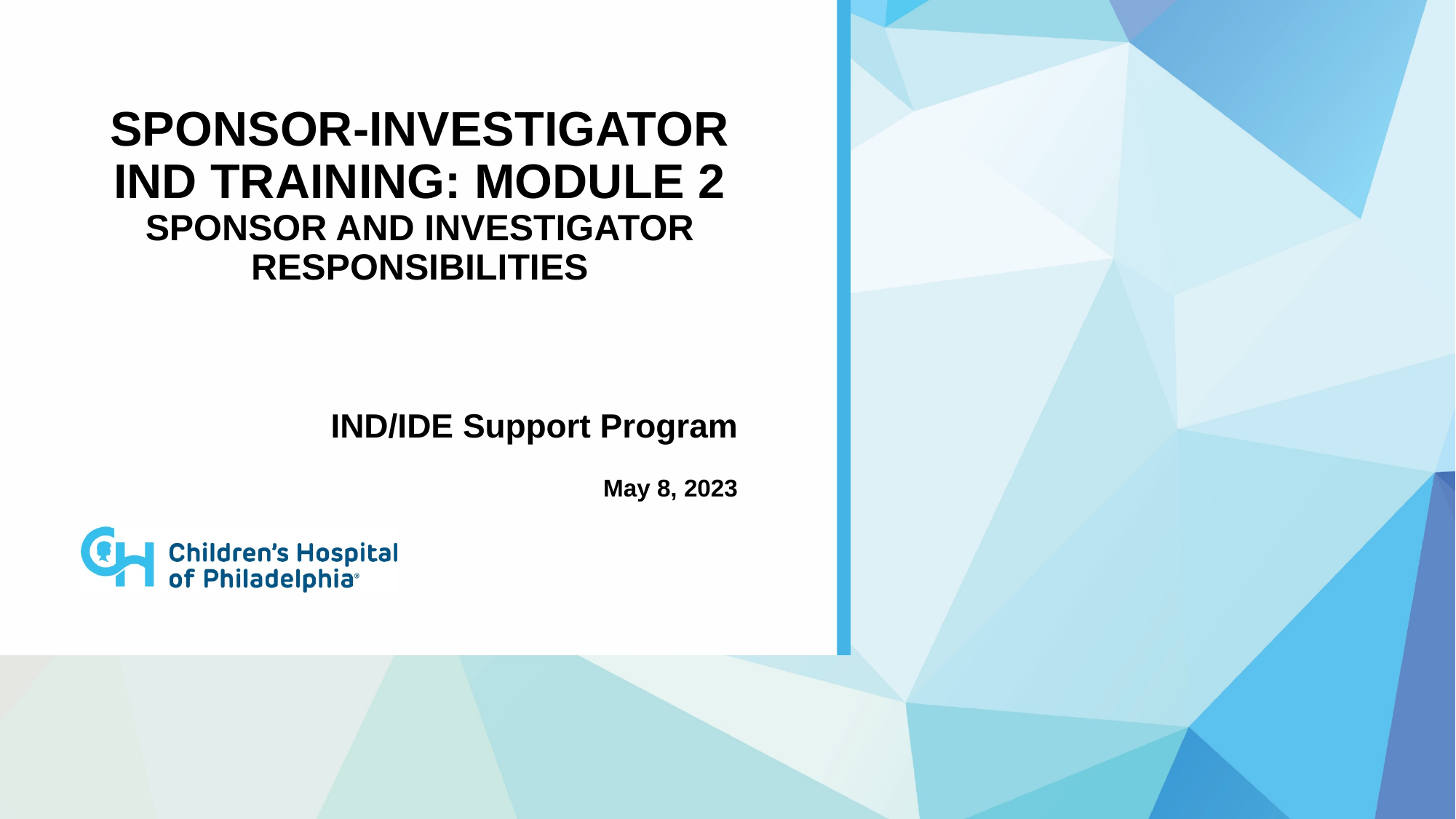

# Sponsor-Investigator IND training: module 2 Sponsor and Investigator Responsibilities

IND/IDE Support Program
May 8, 2023